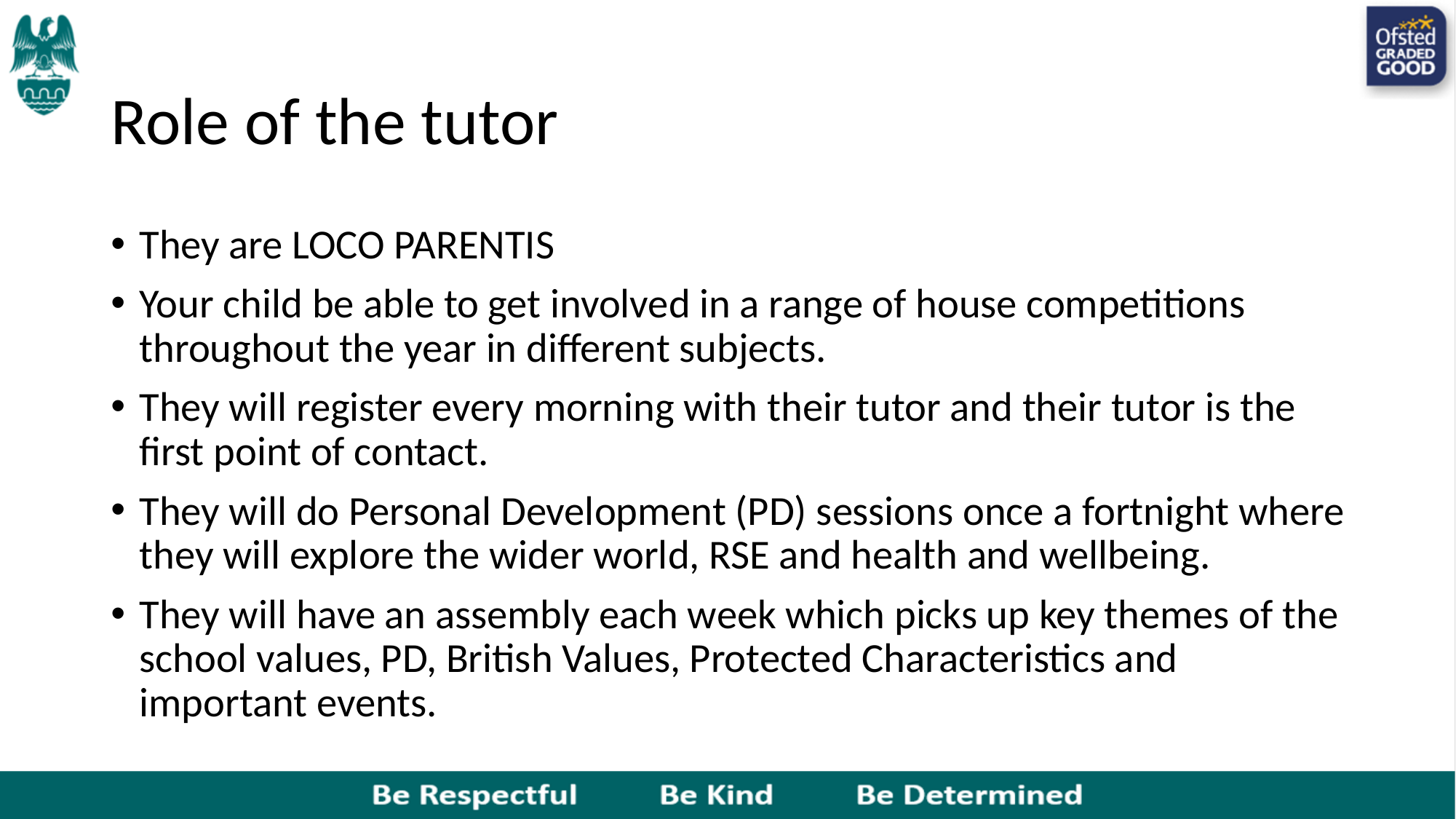

# Role of the tutor
They are LOCO PARENTIS
Your child be able to get involved in a range of house competitions throughout the year in different subjects.
They will register every morning with their tutor and their tutor is the first point of contact.
They will do Personal Development (PD) sessions once a fortnight where they will explore the wider world, RSE and health and wellbeing.
They will have an assembly each week which picks up key themes of the school values, PD, British Values, Protected Characteristics and important events.